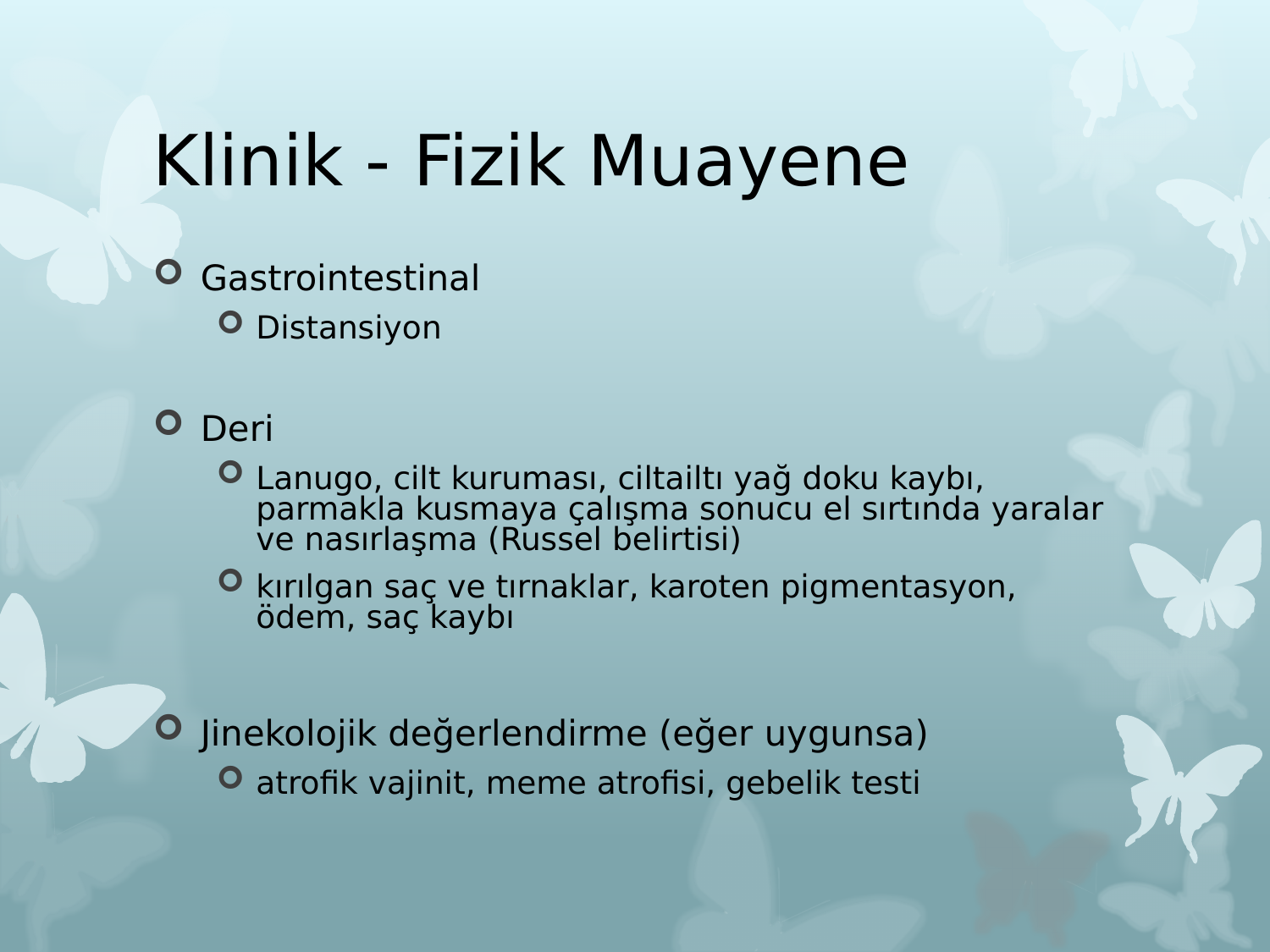

# Klinik - Fizik Muayene
Gastrointestinal
Distansiyon

Deri
Lanugo, cilt kuruması, ciltailtı yağ doku kaybı, parmakla kusmaya çalışma sonucu el sırtında yaralar ve nasırlaşma (Russel belirtisi)
kırılgan saç ve tırnaklar, karoten pigmentasyon, ödem, saç kaybı

Jinekolojik değerlendirme (eğer uygunsa)
atrofik vajinit, meme atrofisi, gebelik testi